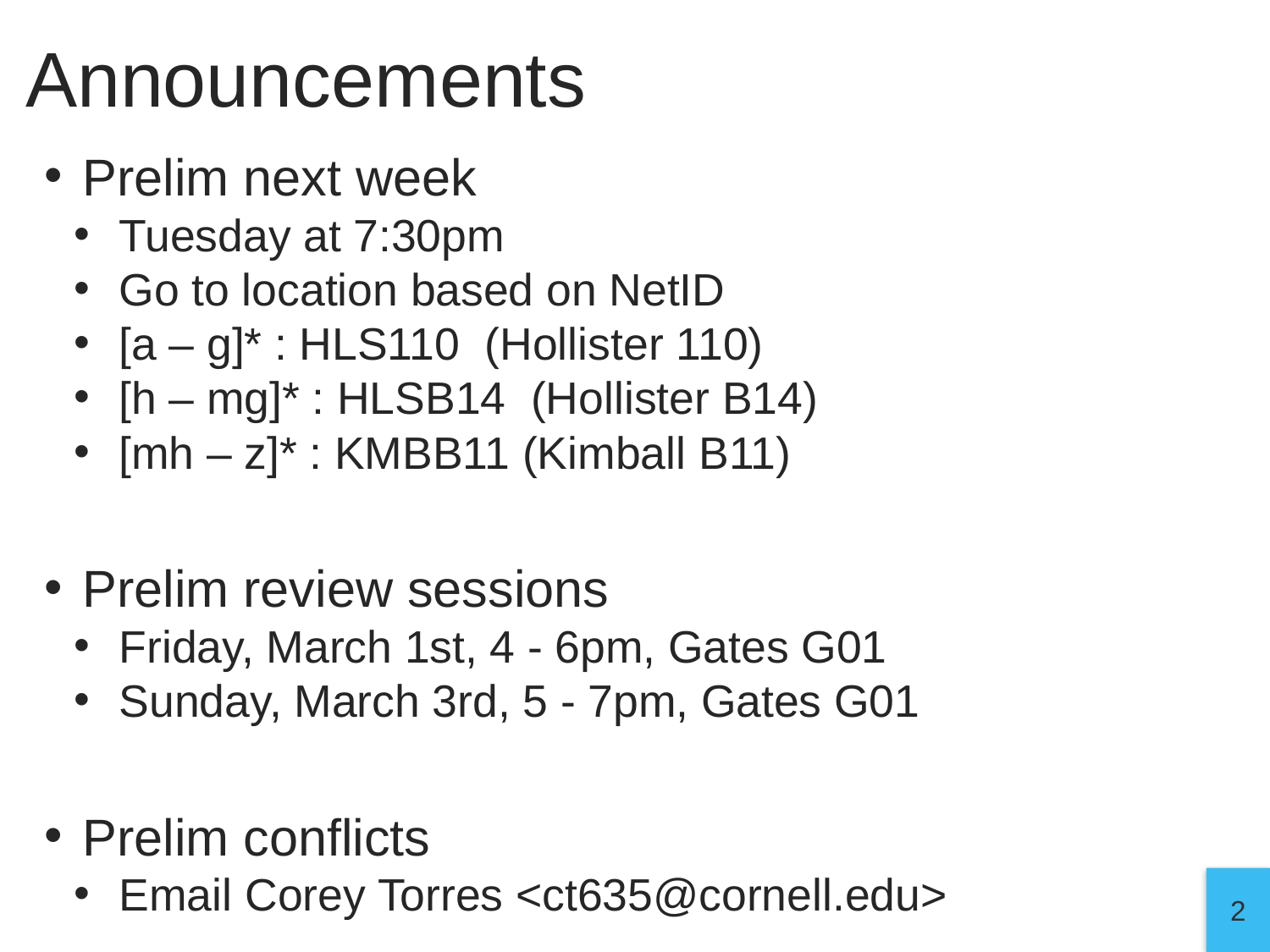

# Announcements
Prelim next week
Tuesday at 7:30pm
Go to location based on NetID
[a – g]* : HLS110  (Hollister 110)
[h – mg]* : HLSB14  (Hollister B14)
[mh – z]* : KMBB11 (Kimball B11)

Prelim review sessions
Friday, March 1st, 4 - 6pm, Gates G01
Sunday, March 3rd, 5 - 7pm, Gates G01

Prelim conflicts
Email Corey Torres <ct635@cornell.edu>
2